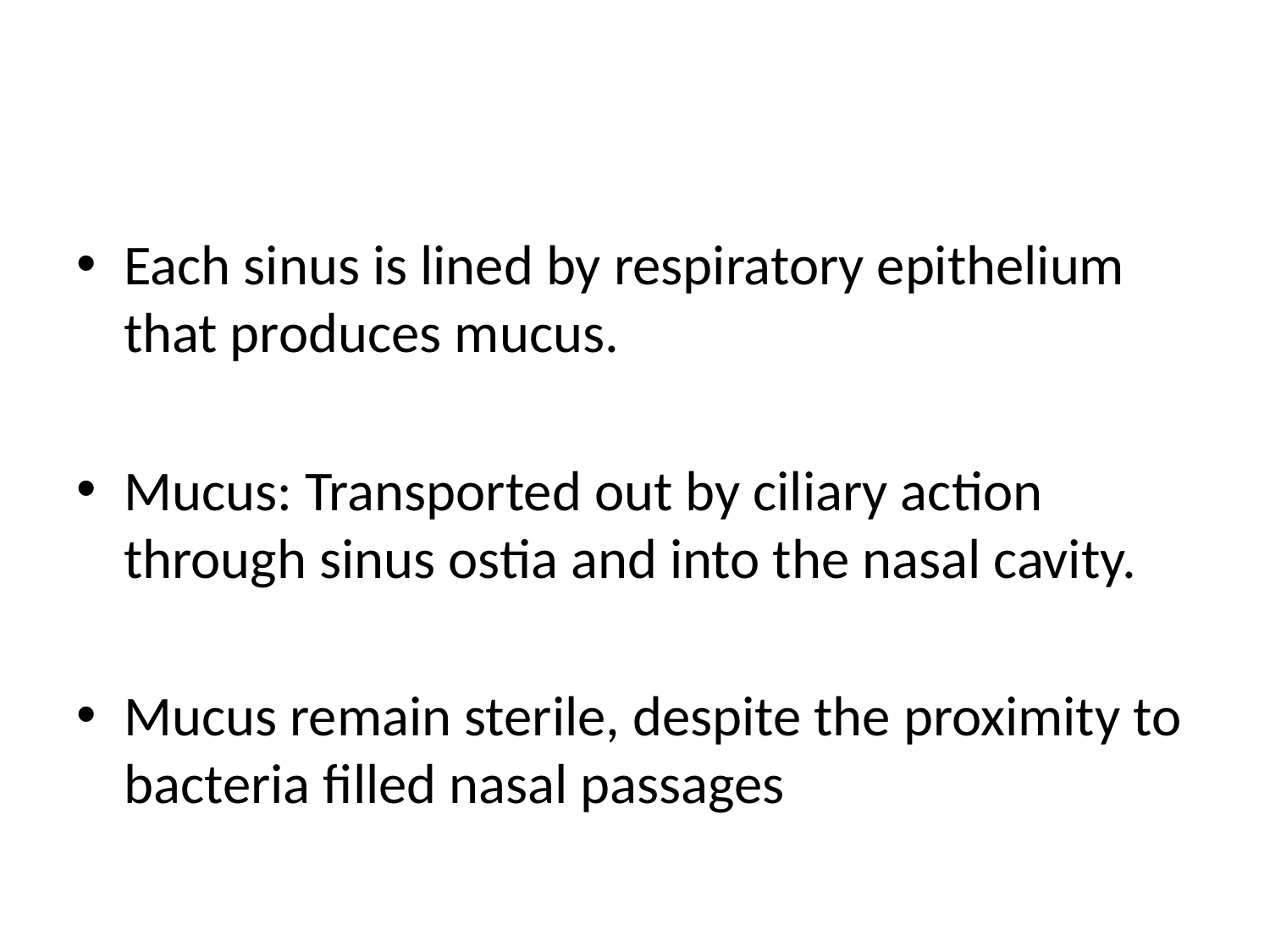

#
Each sinus is lined by respiratory epithelium that produces mucus.

Mucus: Transported out by ciliary action through sinus ostia and into the nasal cavity.

Mucus remain sterile, despite the proximity to bacteria filled nasal passages